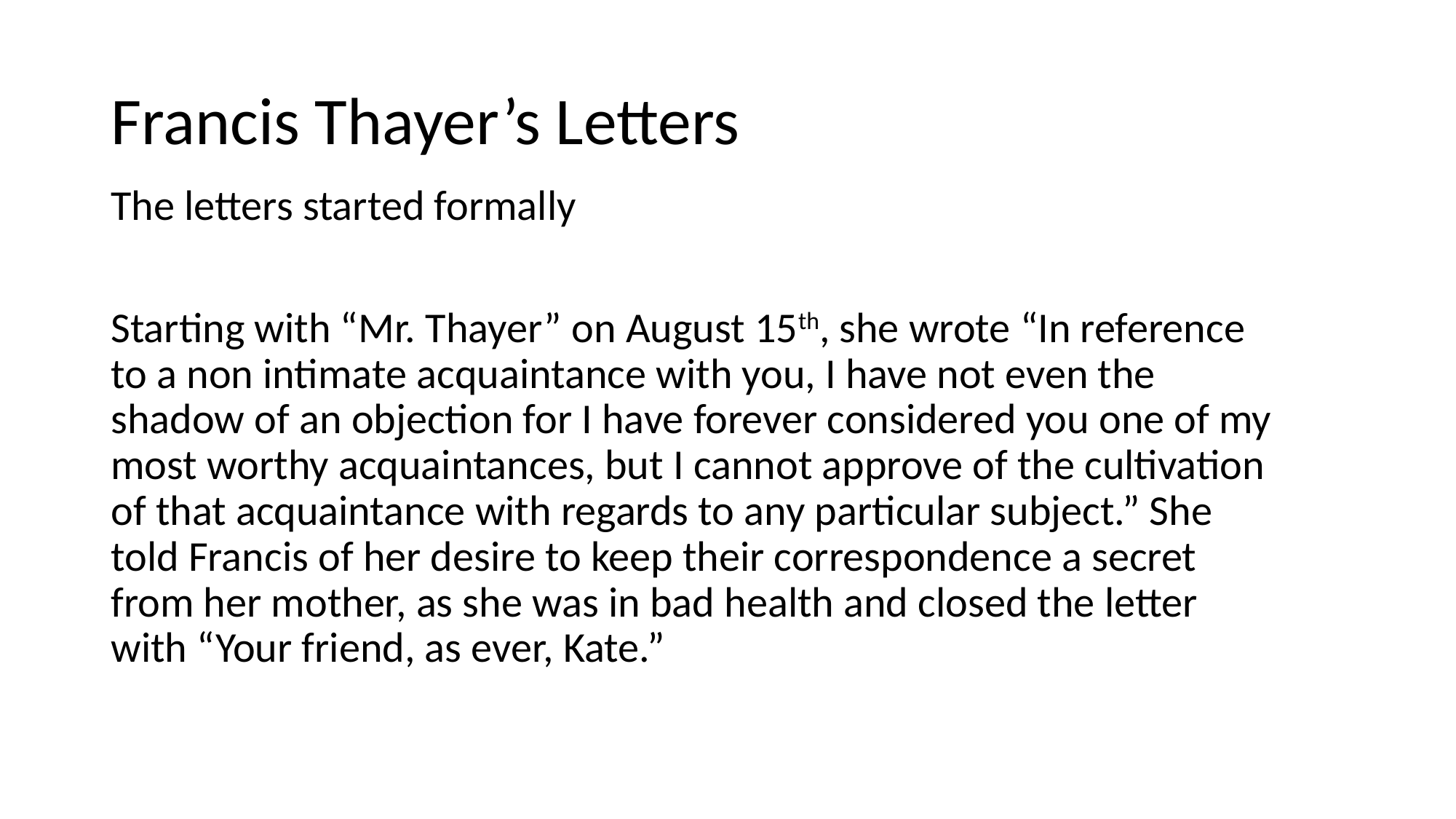

# Francis Thayer’s Letters
The letters started formally

Starting with “Mr. Thayer” on August 15th, she wrote “In reference to a non intimate acquaintance with you, I have not even the shadow of an objection for I have forever considered you one of my most worthy acquaintances, but I cannot approve of the cultivation of that acquaintance with regards to any particular subject.” She told Francis of her desire to keep their correspondence a secret from her mother, as she was in bad health and closed the letter with “Your friend, as ever, Kate.”